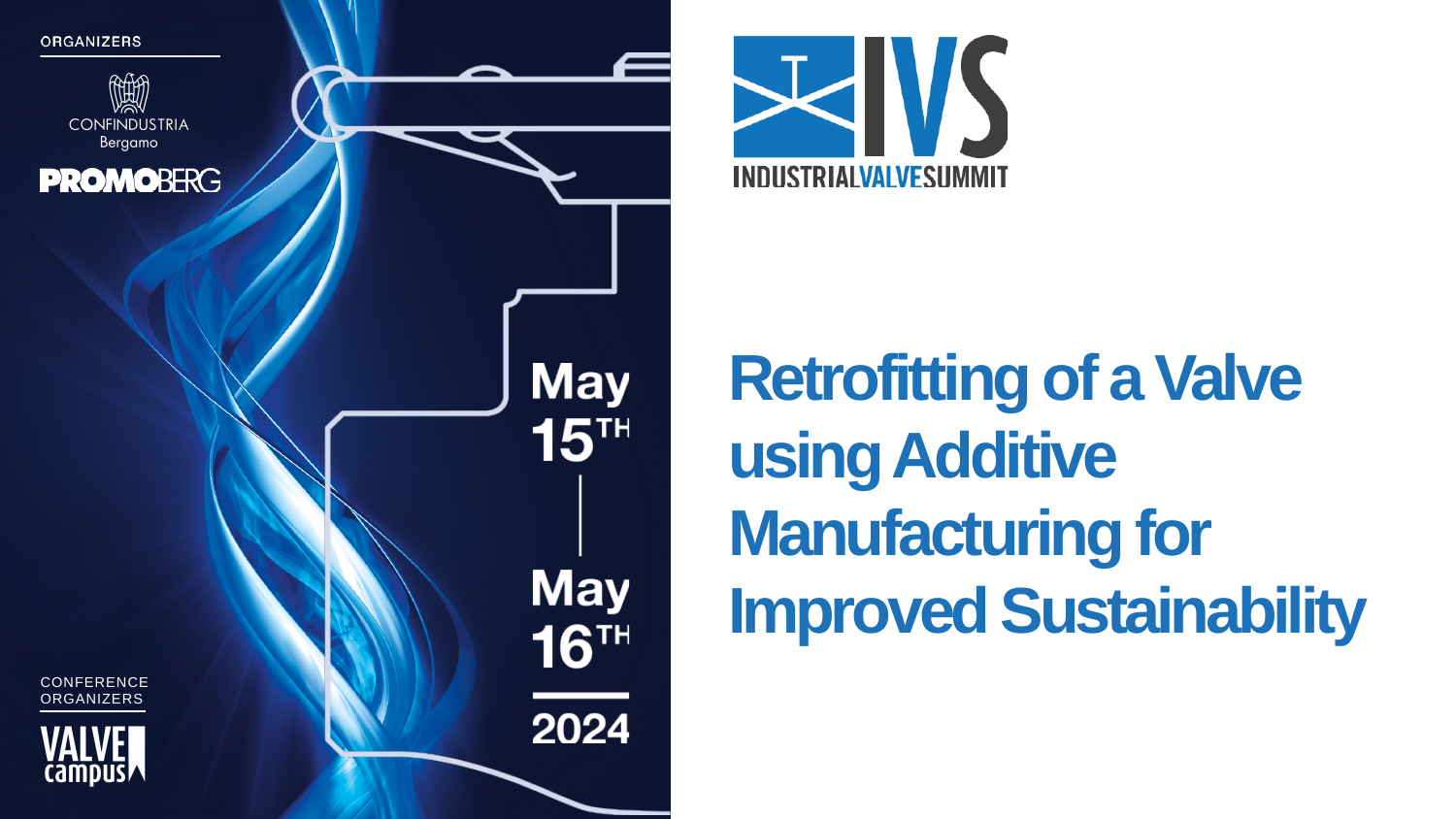

Retrofitting of a Valve using Additive Manufacturing for Improved Sustainability
CONFERENCE
ORGANIZERS